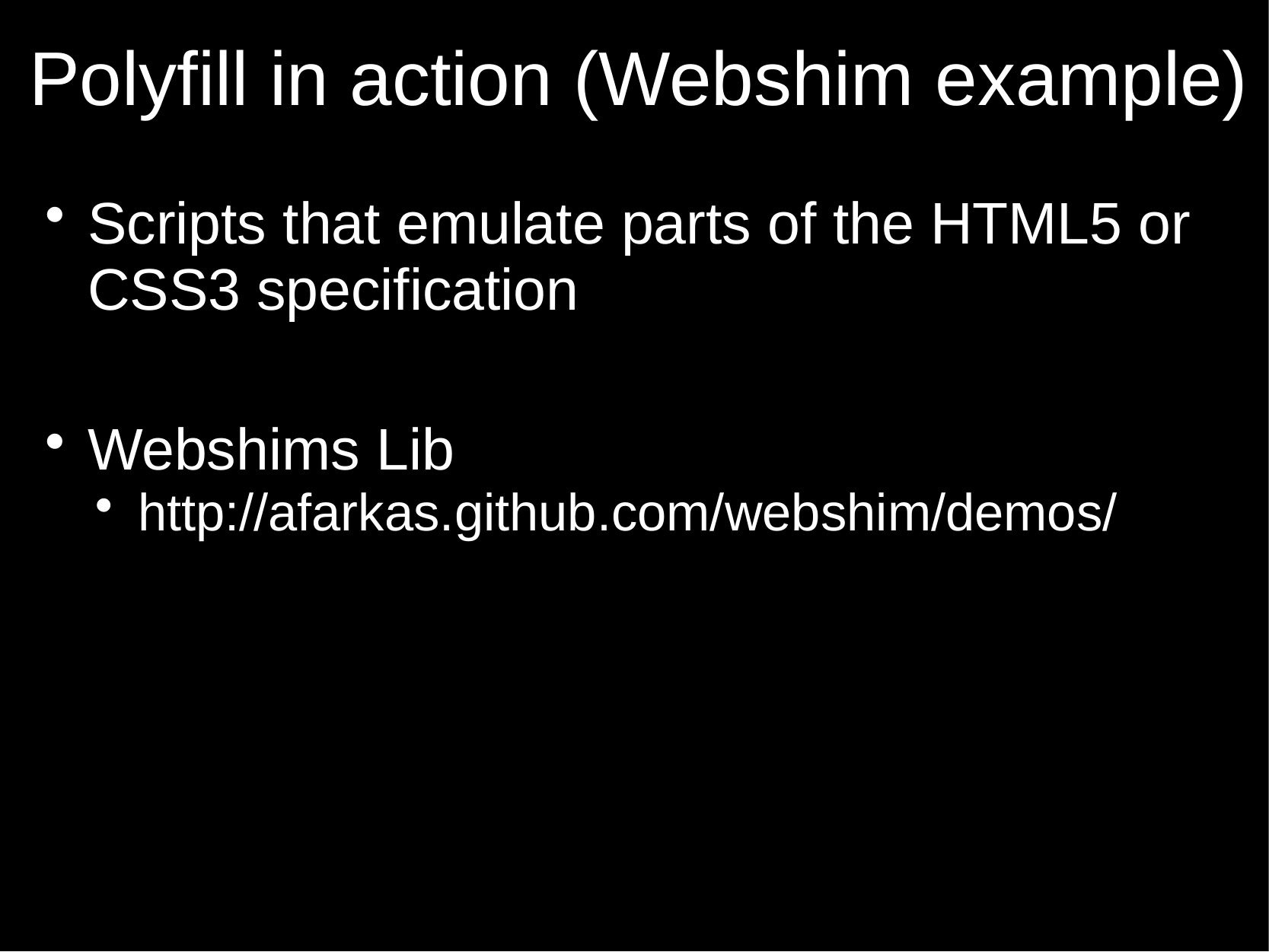

# Polyfill in action (Webshim example)
Scripts that emulate parts of the HTML5 or CSS3 specification

Webshims Lib
http://afarkas.github.com/webshim/demos/